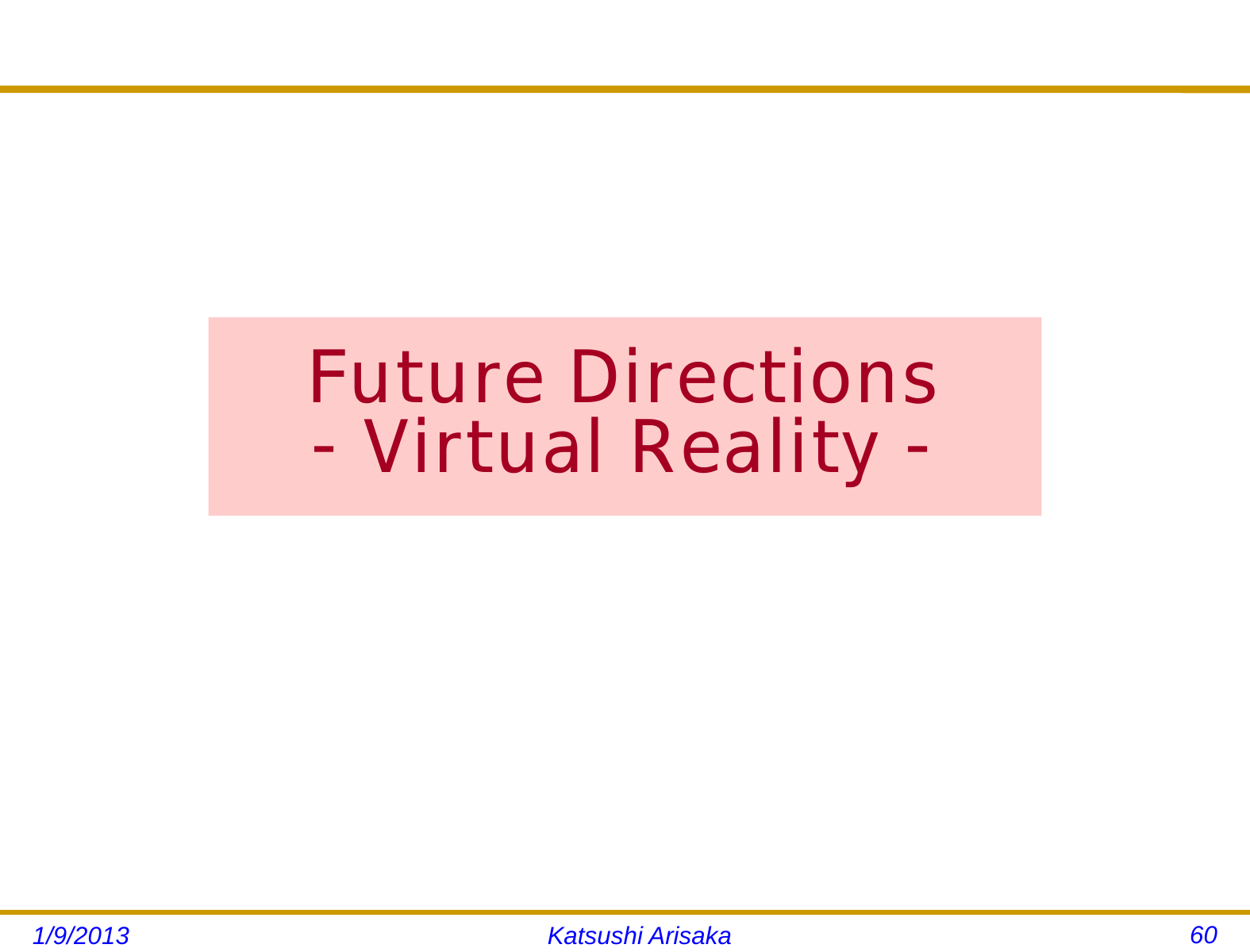

# Future Directions - Virtual Reality -
60
1/9/2013
Katsushi Arisaka